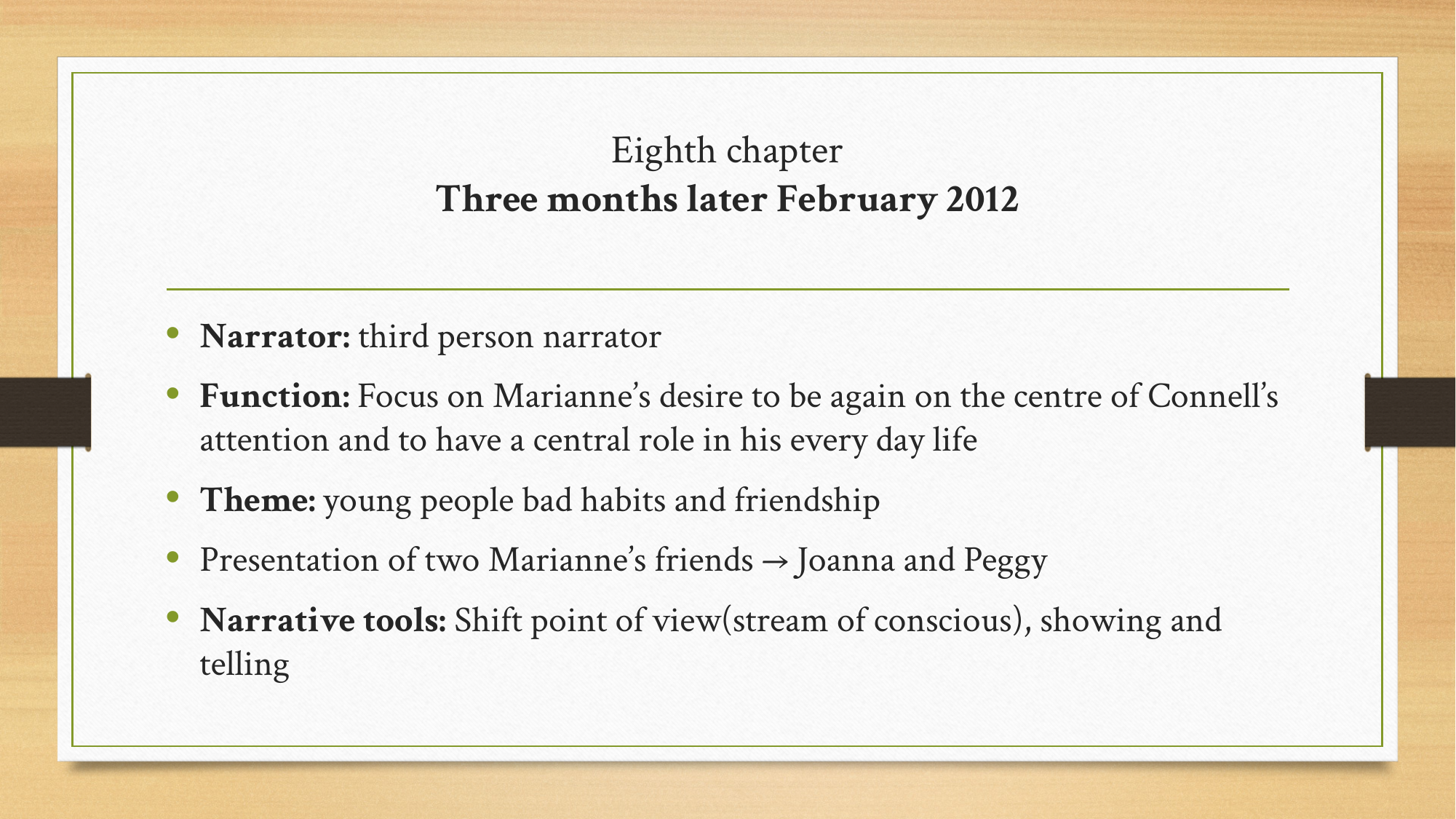

# Eighth chapter Three months later February 2012
Narrator: third person narrator
Function: Focus on Marianne’s desire to be again on the centre of Connell’s attention and to have a central role in his every day life
Theme: young people bad habits and friendship
Presentation of two Marianne’s friends → Joanna and Peggy
Narrative tools: Shift point of view(stream of conscious), showing and telling